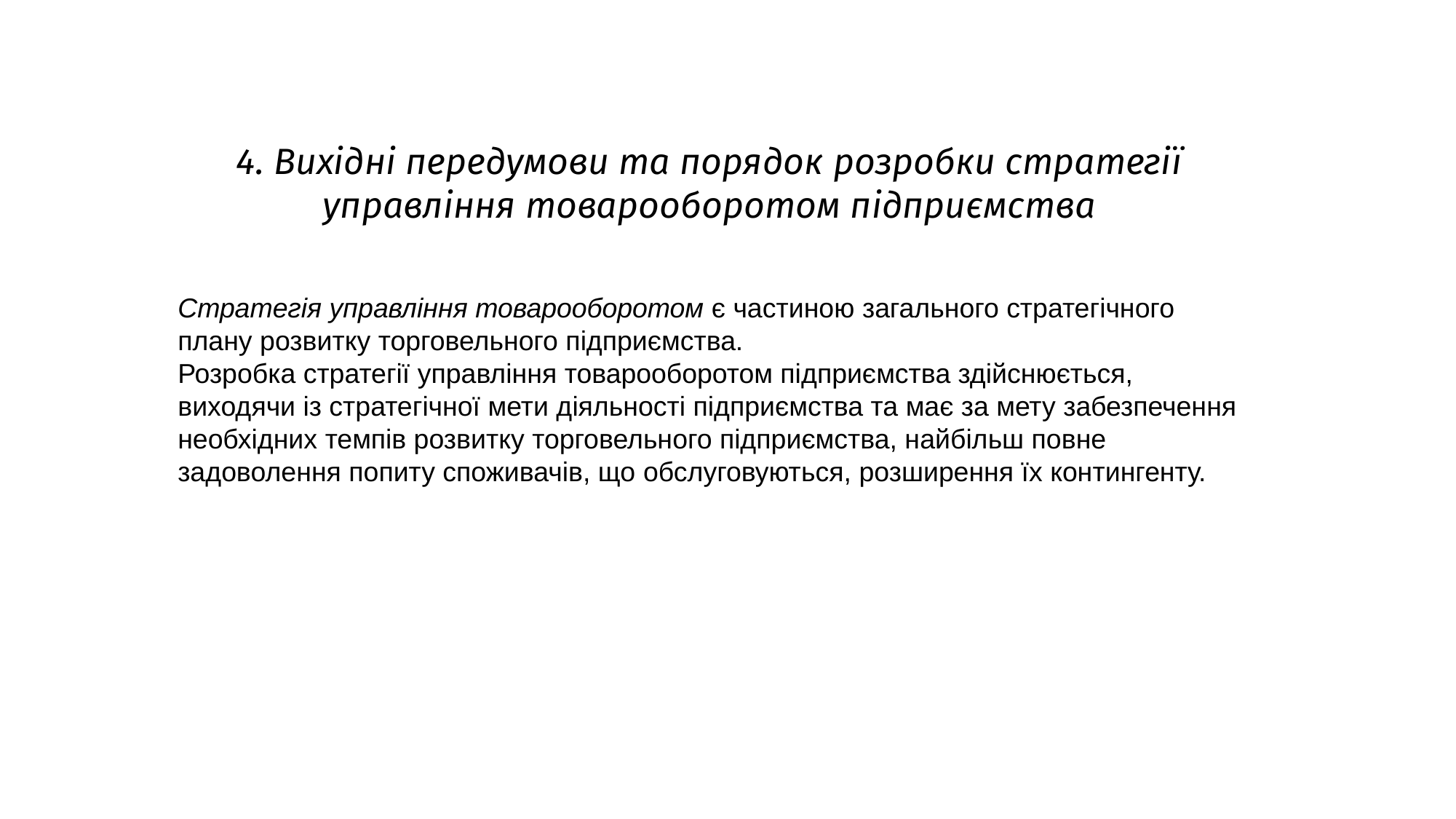

4. Вихідні передумови ma порядок розробки стратегії управління товарооборотом підприємства

Стратегія управління товарооборотом є частиною загального стратегічного плану розвитку торговельного підприємства.
Розробка стратегії управління товарооборотом підприємства здійснюється, виходячи із стратегічної мети діяльності підприємства та має за мету забезпечення необхідних темпів розвитку торговельного підприємства, найбільш повне задоволення попиту споживачів, що обслуговуються, розширення їх контингенту.